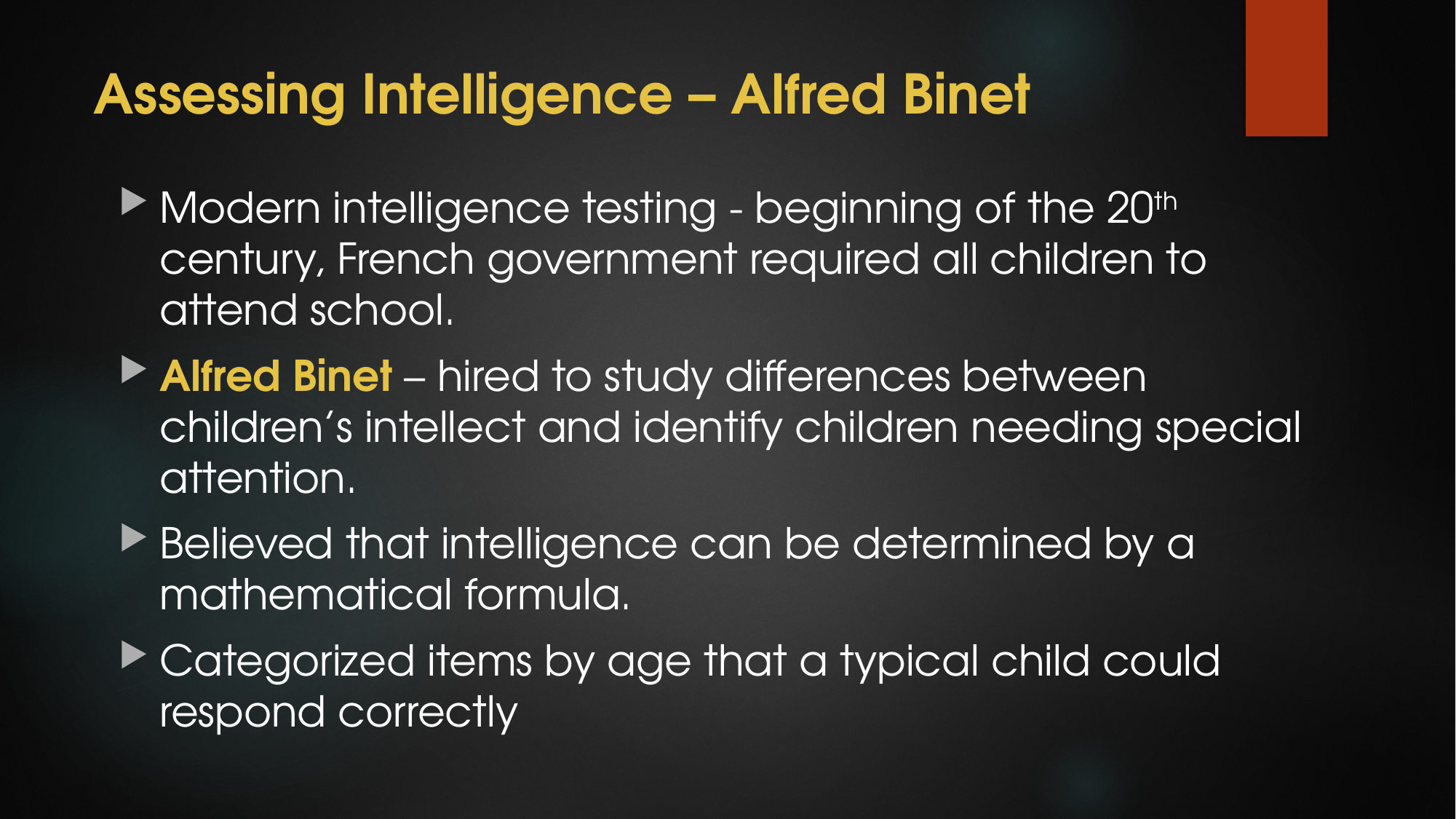

# Assessing Intelligence – Alfred Binet
Modern intelligence testing - beginning of the 20th century, French government required all children to attend school.
Alfred Binet – hired to study differences between children’s intellect and identify children needing special attention.
Believed that intelligence can be determined by a mathematical formula.
Categorized items by age that a typical child could respond correctly